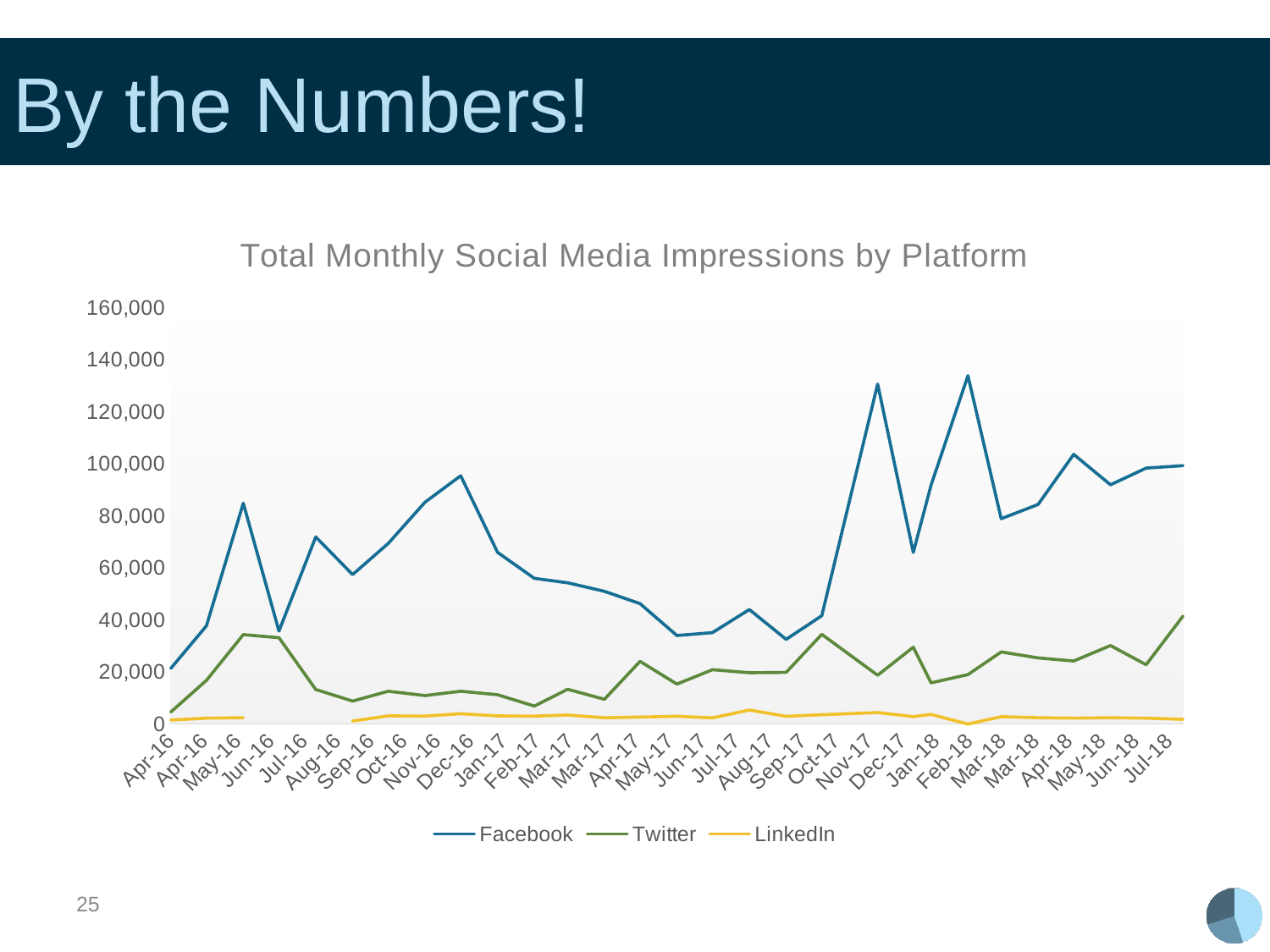

# By the Numbers!

### Chart: Total Monthly Social Media Impressions by Platform

| Category | Facebook | Twitter | LinkedIn |
|---|---|---|---|
| 42461 | 21387.0 | 4618.0 | 1521.0 |
| 42491 | 37760.0 | 16790.0 | 2250.0 |
| 42522 | 84916.0 | 34363.0 | 2456.0 |
| 42552 | 35733.0 | 33176.0 | None |
| 42583 | 71917.0 | 13288.0 | None |
| 42614 | 57437.0 | 8820.0 | 1163.0 |
| 42644 | 69432.0 | 12614.0 | 3121.0 |
| 42675 | 85297.0 | 10932.0 | 3073.0 |
| 42705 | 95461.0 | 12611.0 | 3968.0 |
| 42736 | 65985.0 | 11274.0 | 3128.0 |
| 42767 | 55999.0 | 6904.0 | 3039.0 |
| 42795 | 54289.0 | 13354.0 | 3459.0 |
| 42826 | 51004.0 | 9525.0 | 2413.0 |
| 42856 | 46273.0 | 24095.0 | 2682.0 |
| 42887 | 34029.0 | 15364.0 | 2983.0 |
| 42917 | 35137.0 | 20883.0 | 2368.0 |
| 42948 | 44019.0 | 19724.0 | 5387.0 |
| 42979 | 32547.0 | 19849.0 | 2969.0 |
| 43009 | 41640.0 | 34473.0 | 3580.0 |
| 43056 | 130703.0 | 18764.0 | 4401.0 |
| 43086 | 65972.0 | 29534.0 | 2855.0 |
| 43101 | 91880.0 | 15838.0 | 3691.0 |
| 43132 | 133933.0 | 18997.0 | 0.0 |
| 43160 | 78930.0 | 27701.0 | 2835.0 |
| 43191 | 84404.0 | 25428.0 | 2430.0 |
| 43221 | 103683.0 | 24233.0 | 2270.0 |
| 43252 | 91971.0 | 30173.0 | 2421.0 |
| 43282 | 98384.0 | 22814.0 | 2254.0 |
| 43313 | 99324.0 | 41479.0 | 1820.0 |
25